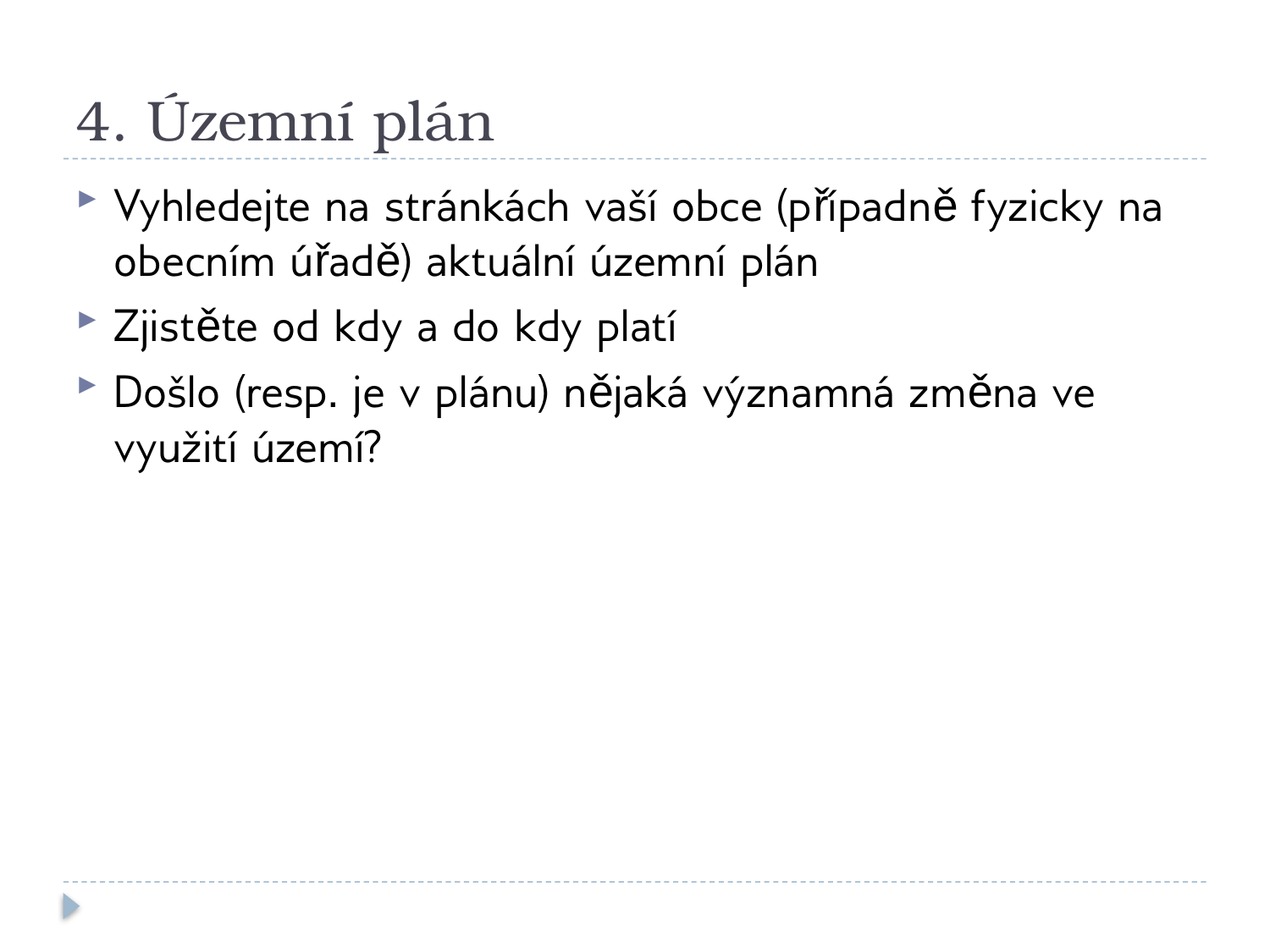

# 4. Územní plán
Vyhledejte na stránkách vaší obce (případně fyzicky na obecním úřadě) aktuální územní plán
Zjistěte od kdy a do kdy platí
Došlo (resp. je v plánu) nějaká významná změna ve využití území?